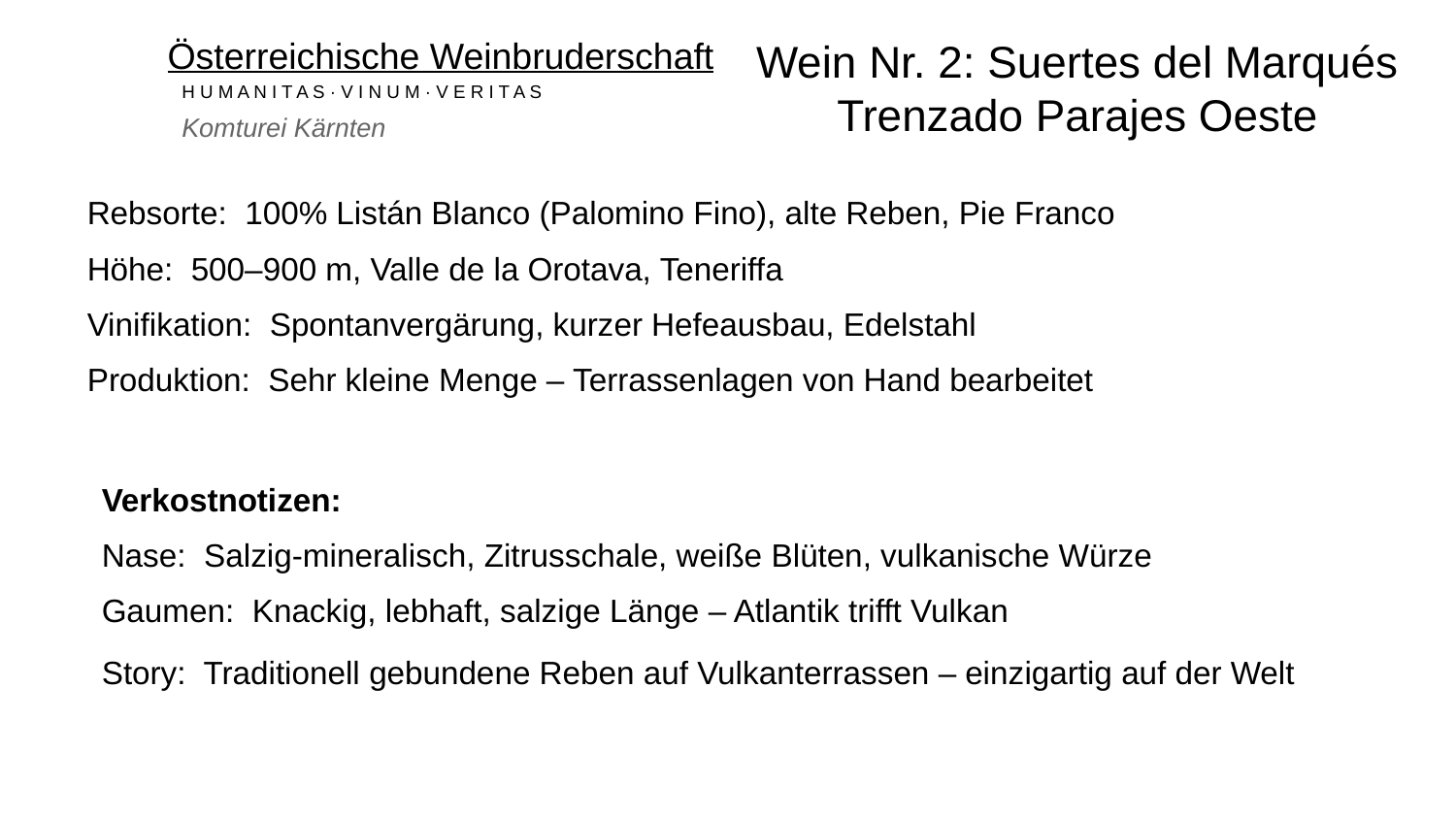

Wein Nr. 2: Suertes del Marqués Trenzado Parajes Oeste
Österreichische Weinbruderschaft
H U M A N I T A S · V I N U M · V E R I T A S
Komturei Kärnten
Rebsorte:  100% Listán Blanco (Palomino Fino), alte Reben, Pie Franco
Höhe:  500–900 m, Valle de la Orotava, Teneriffa
Vinifikation:  Spontanvergärung, kurzer Hefeausbau, Edelstahl
Produktion:  Sehr kleine Menge – Terrassenlagen von Hand bearbeitet
Verkostnotizen:
Nase:  Salzig-mineralisch, Zitrusschale, weiße Blüten, vulkanische Würze
Gaumen:  Knackig, lebhaft, salzige Länge – Atlantik trifft Vulkan
Story:  Traditionell gebundene Reben auf Vulkanterrassen – einzigartig auf der Welt